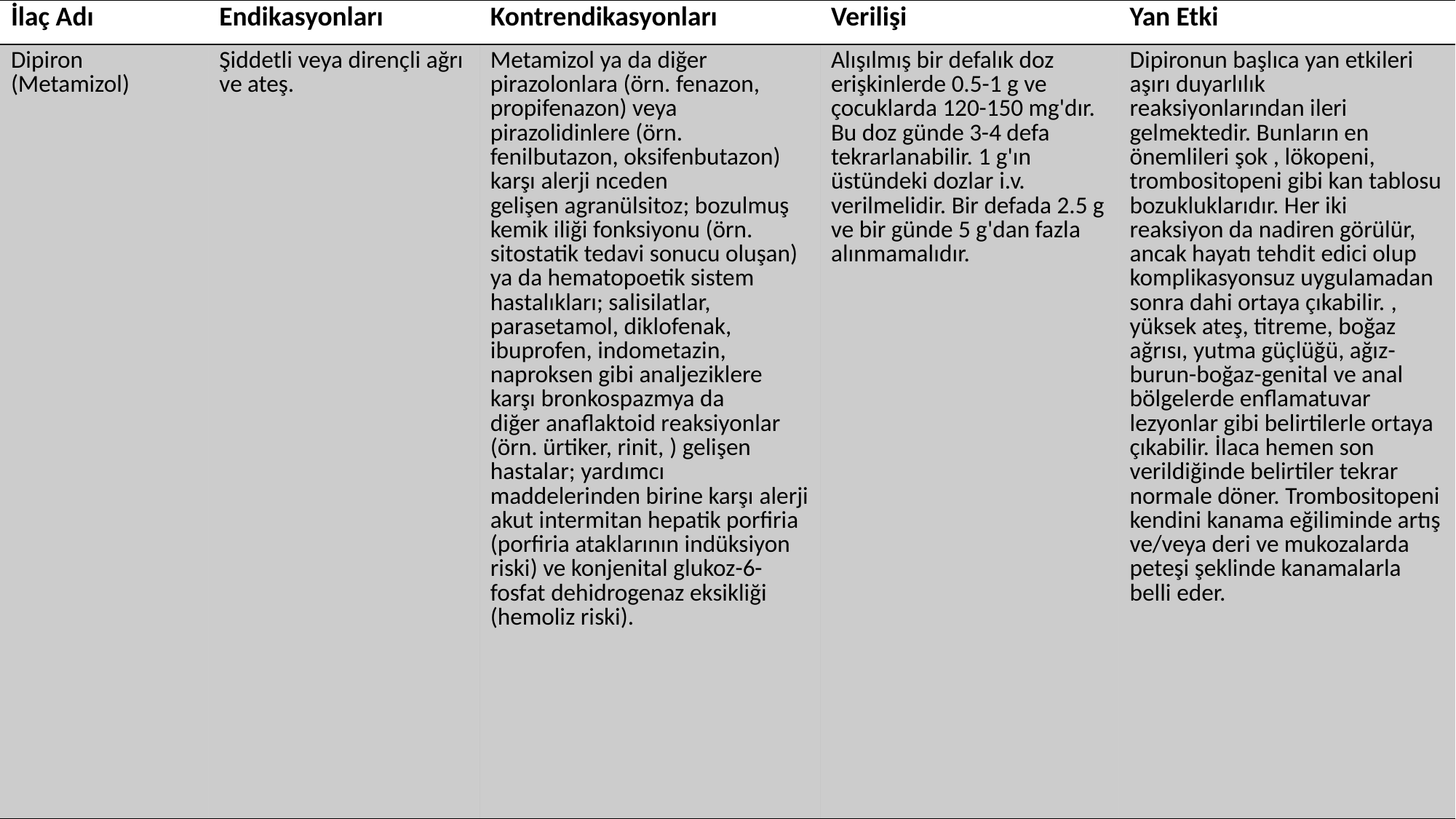

| İlaç Adı | Endikasyonları | Kontrendikasyonları | Verilişi | Yan Etki |
| --- | --- | --- | --- | --- |
| Dipiron (Metamizol) | Şiddetli veya dirençli ağrı ve ateş. | Metamizol ya da diğer pirazolonlara (örn. fenazon, propifenazon) veya pirazolidinlere (örn. fenilbutazon, oksifenbutazon) karşı alerji nceden gelişen agranülsitoz; bozulmuş kemik iliği fonksiyonu (örn. sitostatik tedavi sonucu oluşan) ya da hematopoetik sistem hastalıkları; salisilatlar, parasetamol, diklofenak, ibuprofen, indometazin, naproksen gibi analjeziklere karşı bronkospazmya da diğer anaflaktoid reaksiyonlar (örn. ürtiker, rinit, ) gelişen hastalar; yardımcı maddelerinden birine karşı alerji akut intermitan hepatik porfiria (porfiria ataklarının indüksiyon riski) ve konjenital glukoz-6-fosfat dehidrogenaz eksikliği (hemoliz riski). | Alışılmış bir defalık doz erişkinlerde 0.5-1 g ve çocuklarda 120-150 mg'dır. Bu doz günde 3-4 defa tekrarlanabilir. 1 g'ın üstündeki dozlar i.v. verilmelidir. Bir defada 2.5 g ve bir günde 5 g'dan fazla alınmamalıdır. | Dipironun başlıca yan etkileri aşırı duyarlılık reaksiyonlarından ileri gelmektedir. Bunların en önemlileri şok , lökopeni, trombositopeni gibi kan tablosu bozukluklarıdır. Her iki reaksiyon da nadiren görülür, ancak hayatı tehdit edici olup komplikasyonsuz uygulamadan sonra dahi ortaya çıkabilir. , yüksek ateş, titreme, boğaz ağrısı, yutma güçlüğü, ağız-burun-boğaz-genital ve anal bölgelerde enflamatuvar lezyonlar gibi belirtilerle ortaya çıkabilir. İlaca hemen son verildiğinde belirtiler tekrar normale döner. Trombositopeni kendini kanama eğiliminde artış ve/veya deri ve mukozalarda peteşi şeklinde kanamalarla belli eder. |